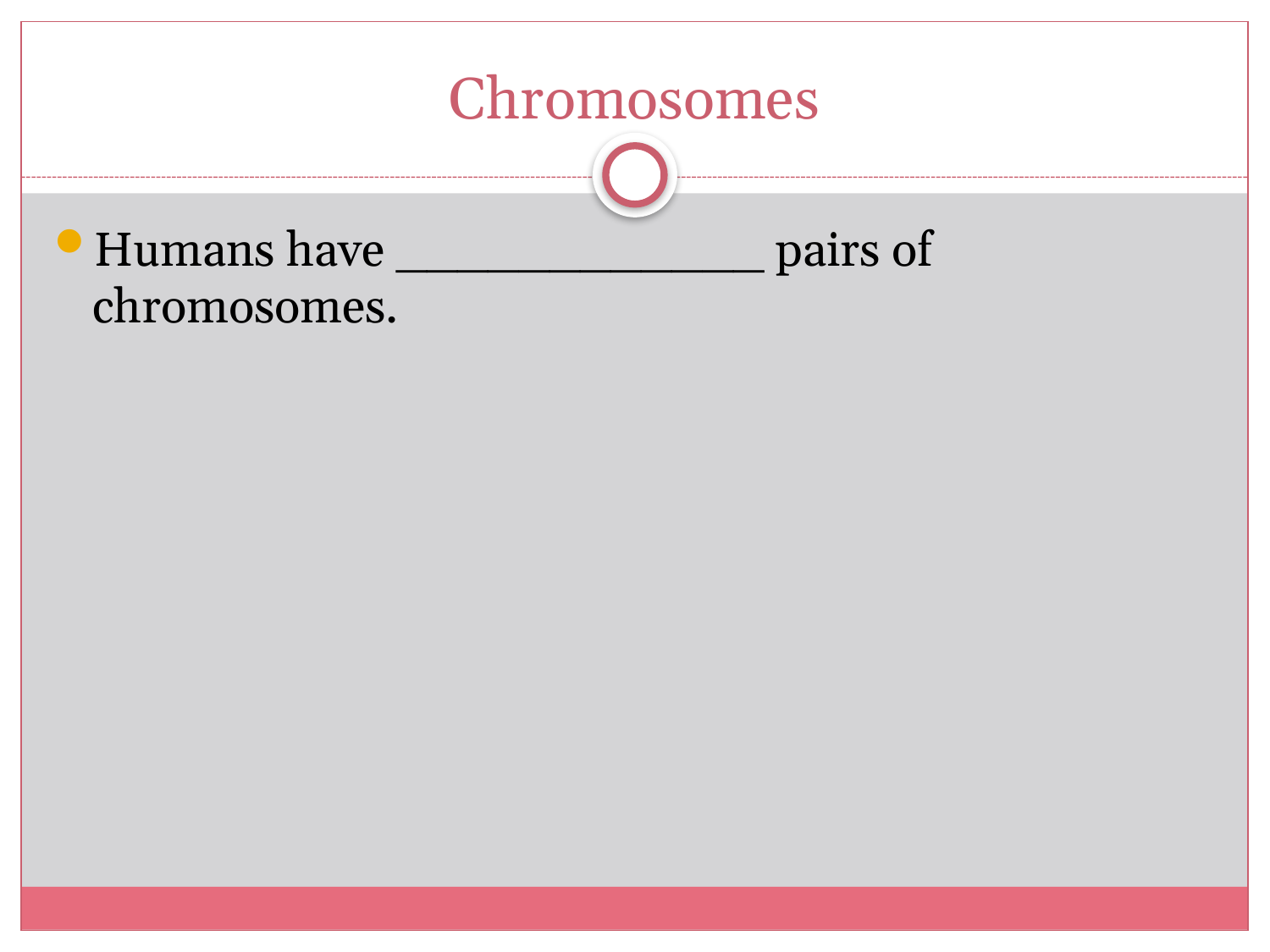

# Chromosomes
Humans have ____________ pairs of chromosomes.